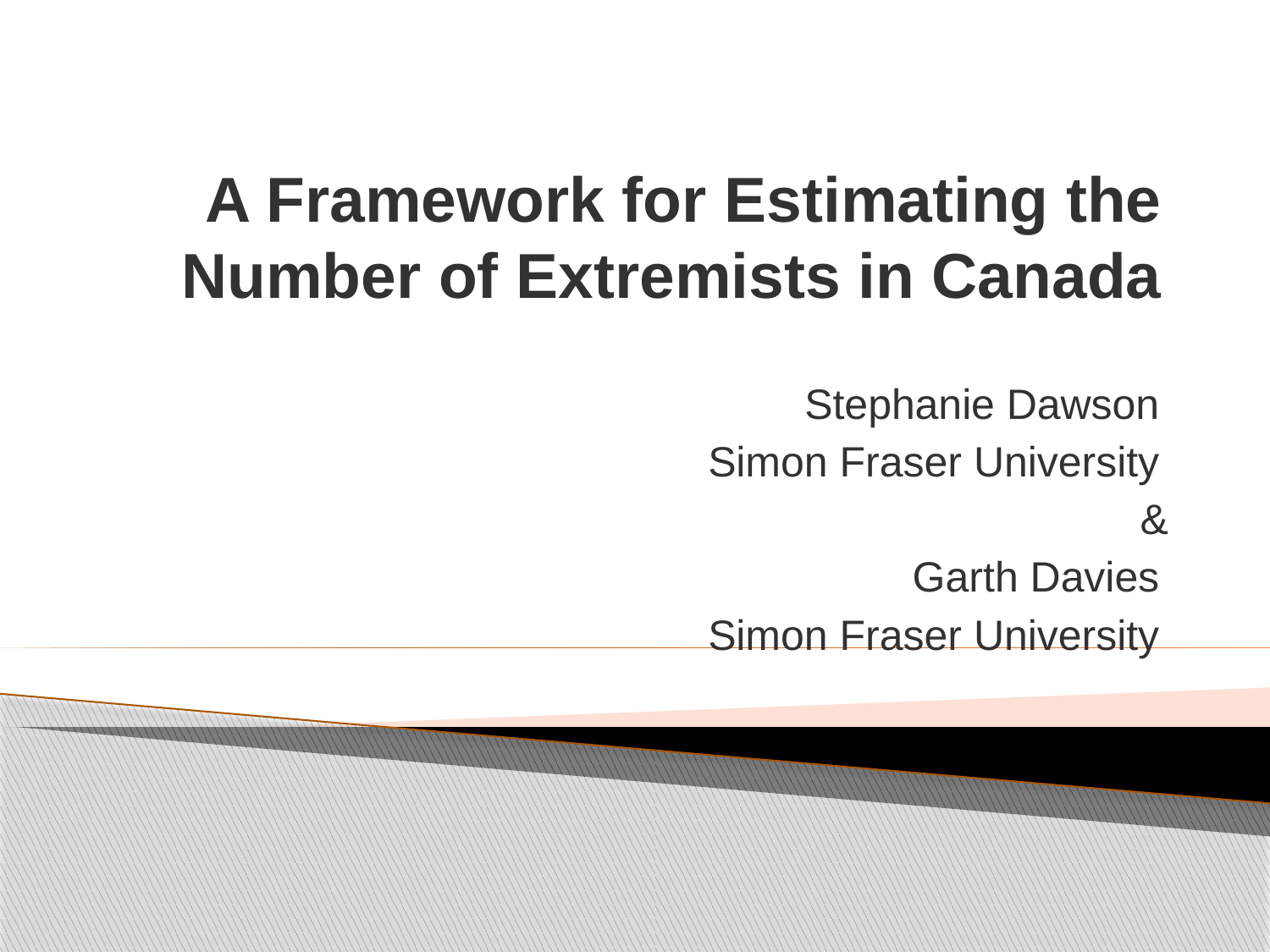

# A Framework for Estimating the Number of Extremists in Canada
Stephanie Dawson
Simon Fraser University
&
Garth Davies
Simon Fraser University